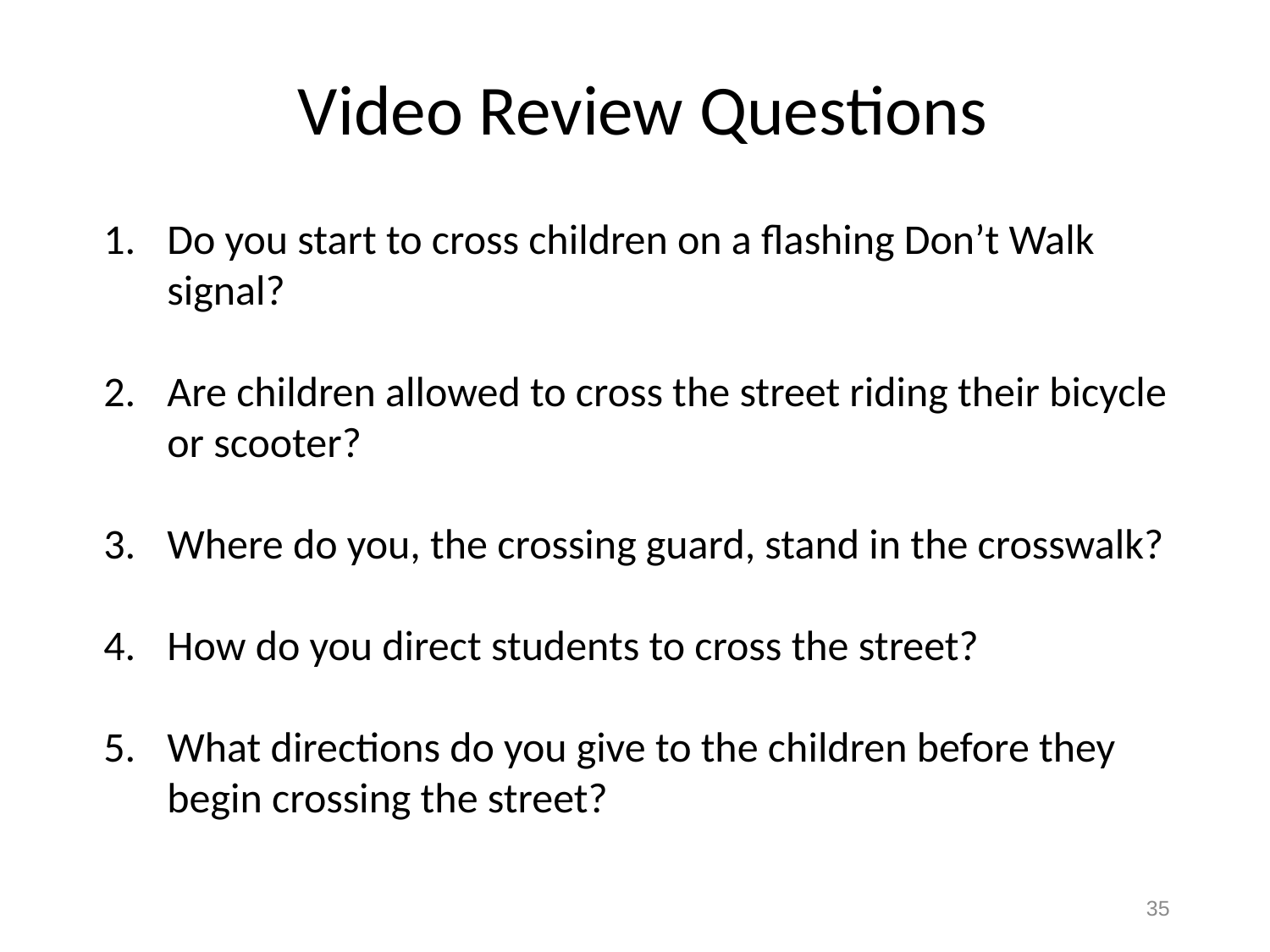

# Video Review Questions
Do you start to cross children on a flashing Don’t Walk signal?

Are children allowed to cross the street riding their bicycle or scooter?

Where do you, the crossing guard, stand in the crosswalk?

How do you direct students to cross the street?

What directions do you give to the children before they begin crossing the street?
35